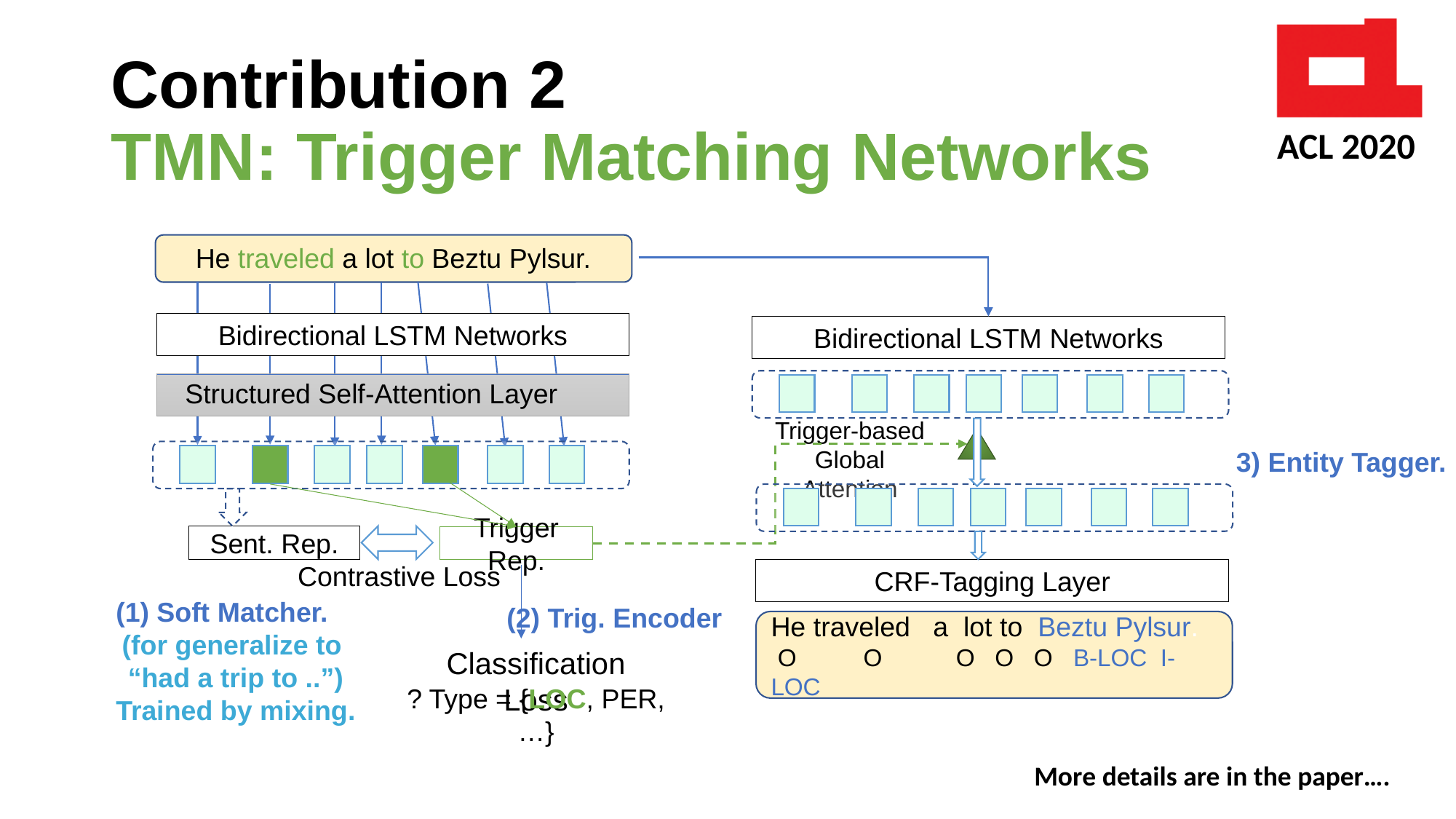

# Contribution 2 TMN: Trigger Matching Networks

He traveled a lot to Beztu Pylsur.
Bidirectional LSTM Networks

Bidirectional LSTM Networks

Structured Self-Attention Layer
Trigger-based
Global Attention

3) Entity Tagger.

Sent. Rep.
Trigger Rep.

Contrastive Loss
CRF-Tagging Layer
(1) Soft Matcher.
(for generalize to
“had a trip to ..”)
Trained by mixing.
(2) Trig. Encoder
He traveled   a  lot to  Beztu Pylsur.
 O          O           O   O   O   B-LOC  I-LOC
Classification Loss
? Type = {LOC, PER, …}
More details are in the paper….